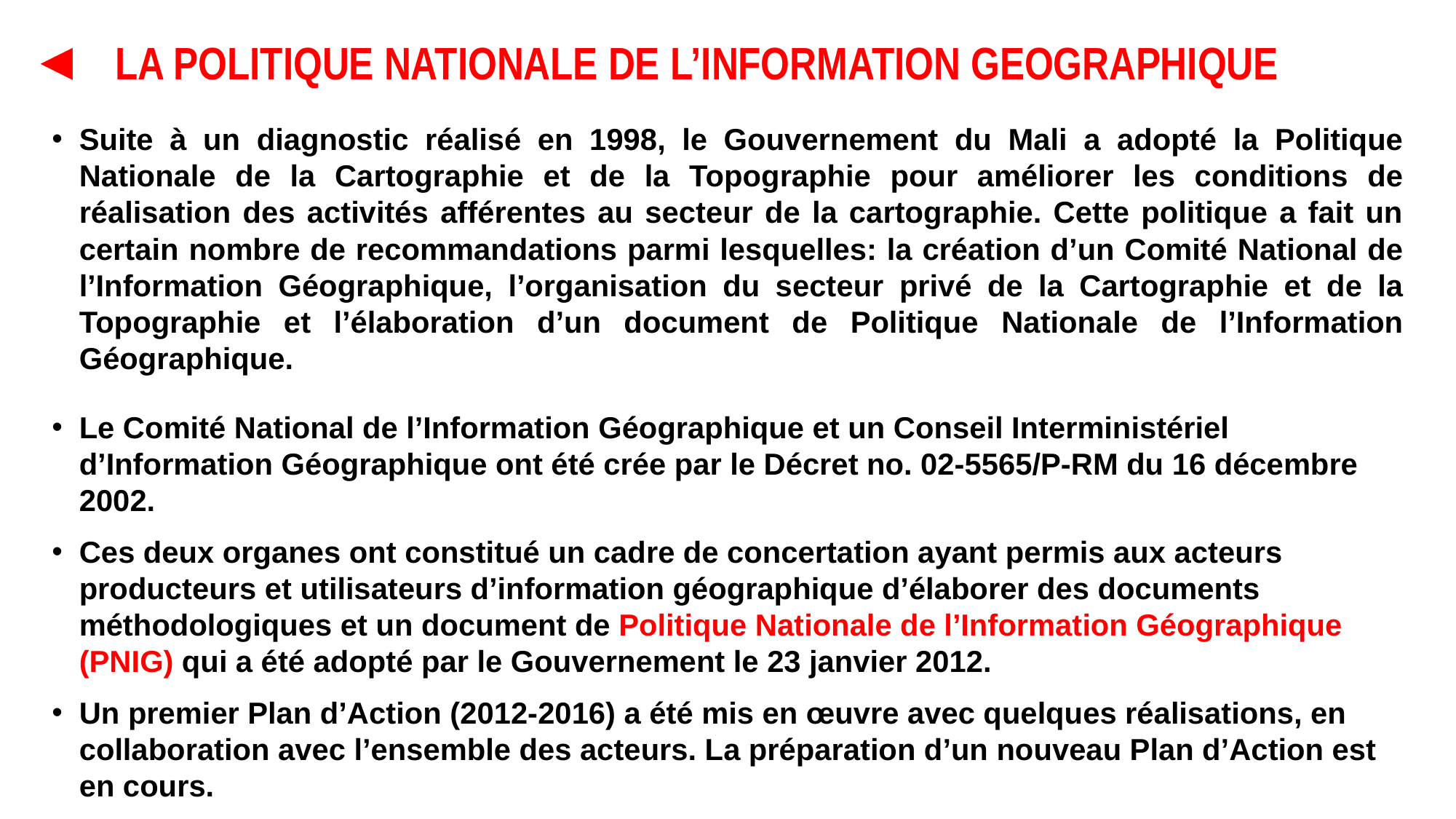

# ◄  LA POLITIQUE NATIONALE DE L’INFORMATION GEOGRAPHIQUE
Suite à un diagnostic réalisé en 1998, le Gouvernement du Mali a adopté la Politique Nationale de la Cartographie et de la Topographie pour améliorer les conditions de réalisation des activités afférentes au secteur de la cartographie. Cette politique a fait un certain nombre de recommandations parmi lesquelles: la création d’un Comité National de l’Information Géographique, l’organisation du secteur privé de la Cartographie et de la Topographie et l’élaboration d’un document de Politique Nationale de l’Information Géographique.
Le Comité National de l’Information Géographique et un Conseil Interministériel d’Information Géographique ont été crée par le Décret no. 02-5565/P-RM du 16 décembre 2002.
Ces deux organes ont constitué un cadre de concertation ayant permis aux acteurs producteurs et utilisateurs d’information géographique d’élaborer des documents méthodologiques et un document de Politique Nationale de l’Information Géographique (PNIG) qui a été adopté par le Gouvernement le 23 janvier 2012.
Un premier Plan d’Action (2012-2016) a été mis en œuvre avec quelques réalisations, en collaboration avec l’ensemble des acteurs. La préparation d’un nouveau Plan d’Action est en cours.